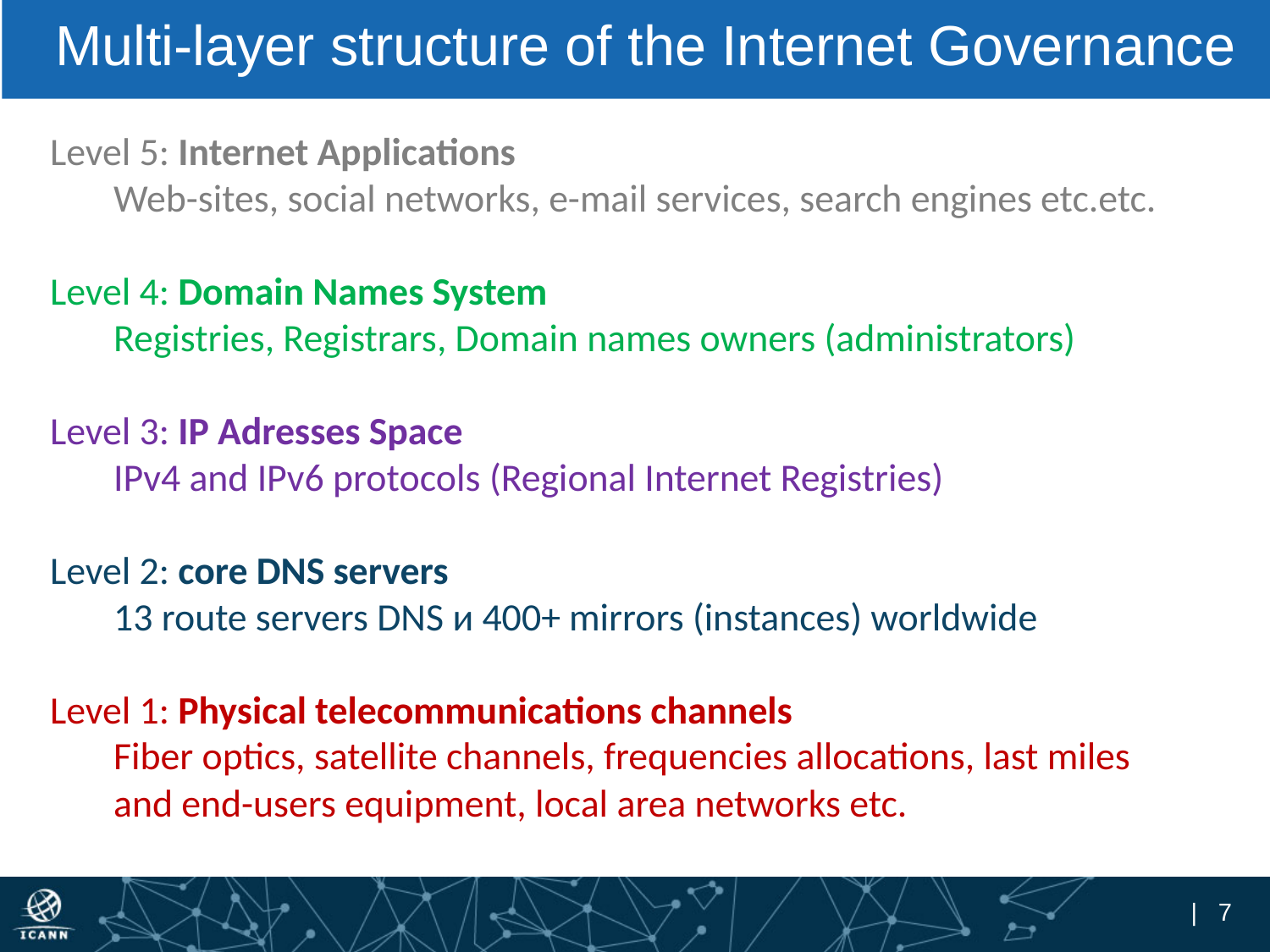

# Multi-layer structure of the Internet Governance
Level 5: Internet Applications
Web-sites, social networks, e-mail services, search engines etc.etc.

Level 4: Domain Names System
Registries, Registrars, Domain names owners (administrators)

Level 3: IP Adresses Space
IPv4 and IPv6 protocols (Regional Internet Registries)

Level 2: core DNS servers
13 route servers DNS и 400+ mirrors (instances) worldwide

Level 1: Physical telecommunications channels
Fiber optics, satellite channels, frequencies allocations, last miles and end-users equipment, local area networks etc.